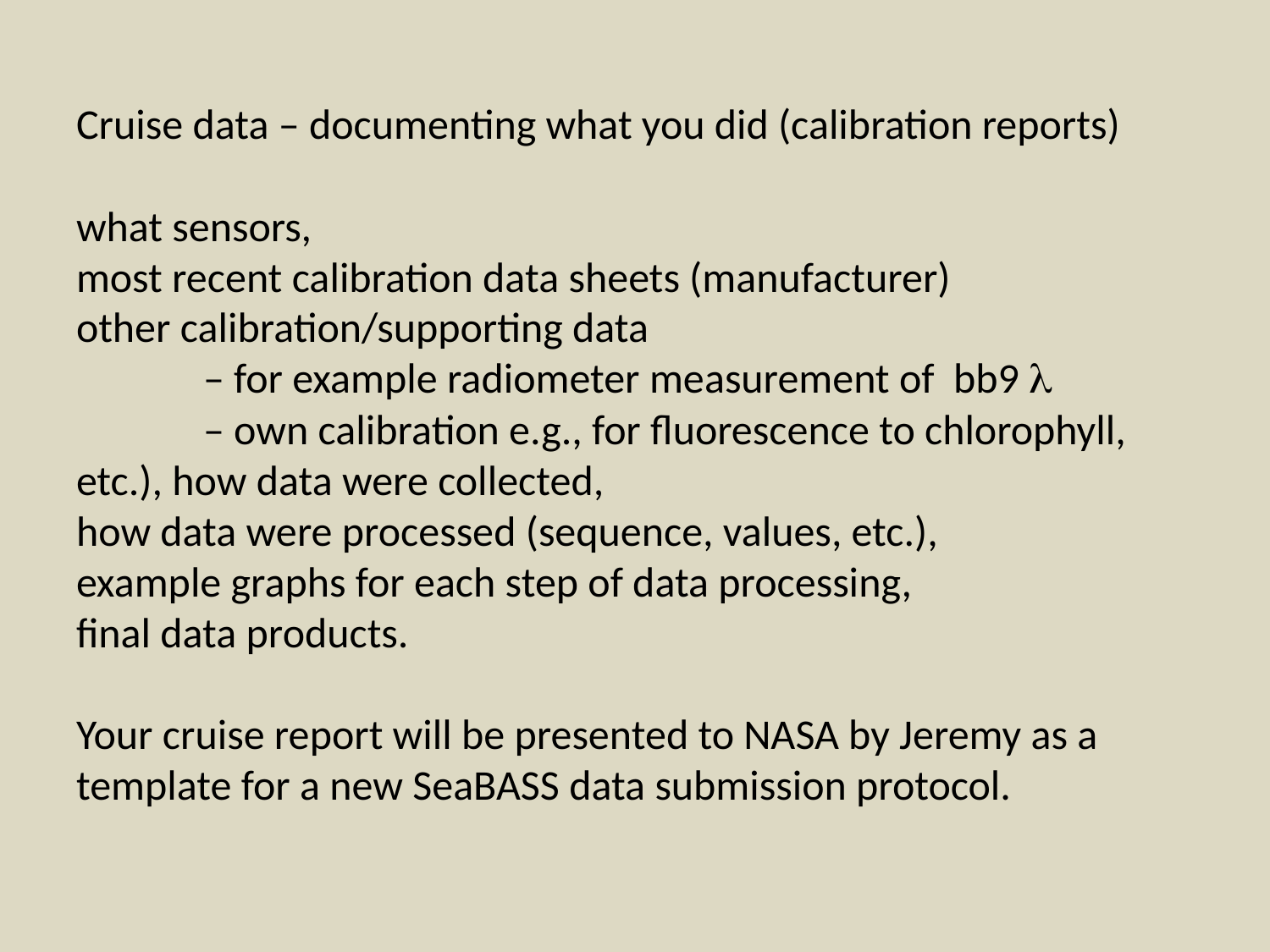

# Cruise data – documenting what you did (calibration reports) what sensors, most recent calibration data sheets (manufacturer) other calibration/supporting data – for example radiometer measurement of  bb9 λ – own calibration e.g., for fluorescence to chlorophyll, etc.), how data were collected, how data were processed (sequence, values, etc.), example graphs for each step of data processing, final data products. Your cruise report will be presented to NASA by Jeremy as a template for a new SeaBASS data submission protocol.